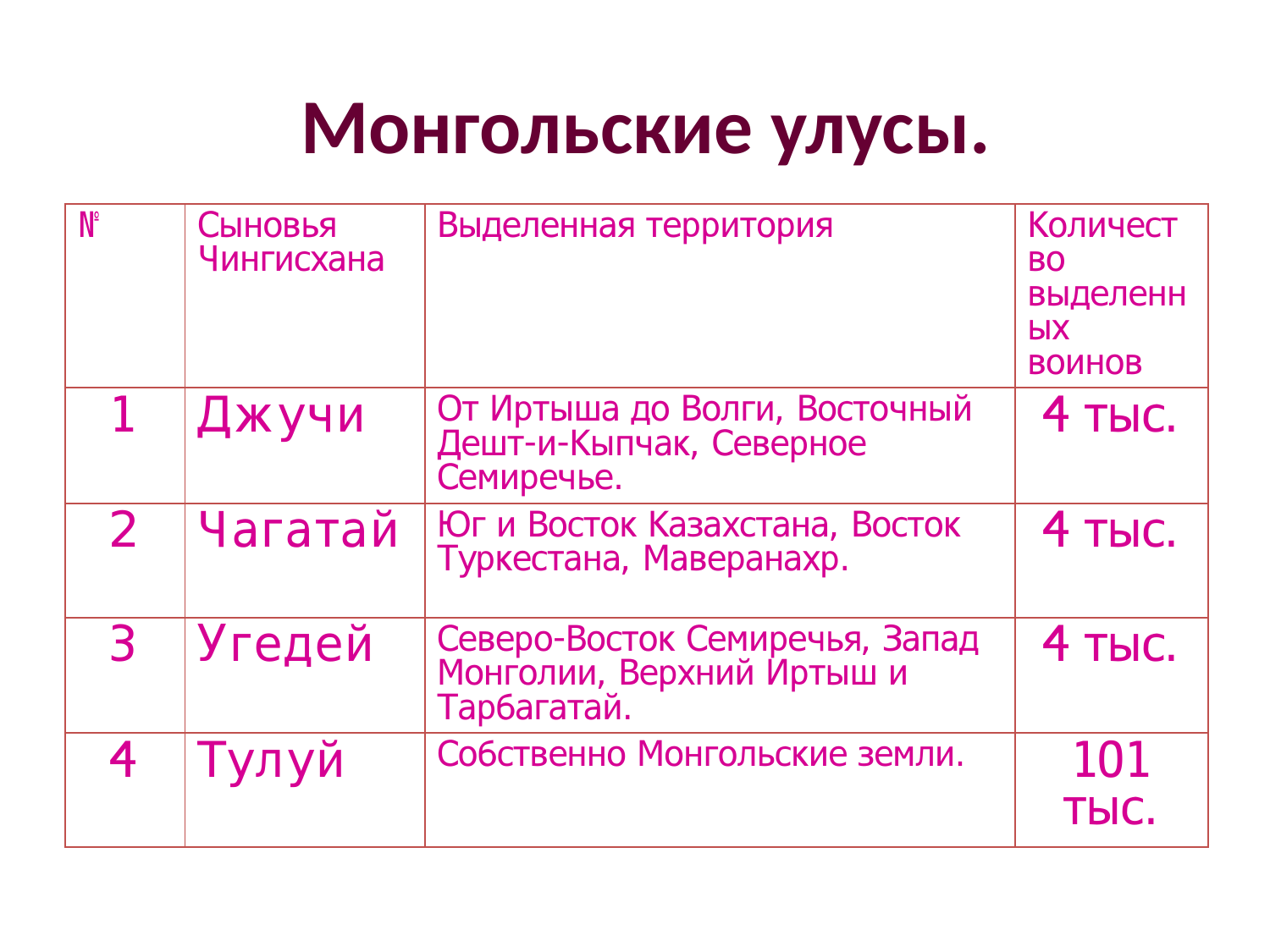

# Монгольские улусы.
| № | Сыновья Чингисхана | Выделенная территория | Количество выделенных воинов |
| --- | --- | --- | --- |
| 1 | Джучи | От Иртыша до Волги, Восточный Дешт-и-Кыпчак, Северное Семиречье. | 4 тыс. |
| 2 | Чагатай | Юг и Восток Казахстана, Восток Туркестана, Маверанахр. | 4 тыс. |
| 3 | Угедей | Северо-Восток Семиречья, Запад Монголии, Верхний Иртыш и Тарбагатай. | 4 тыс. |
| 4 | Тулуй | Собственно Монгольские земли. | 101 тыс. |